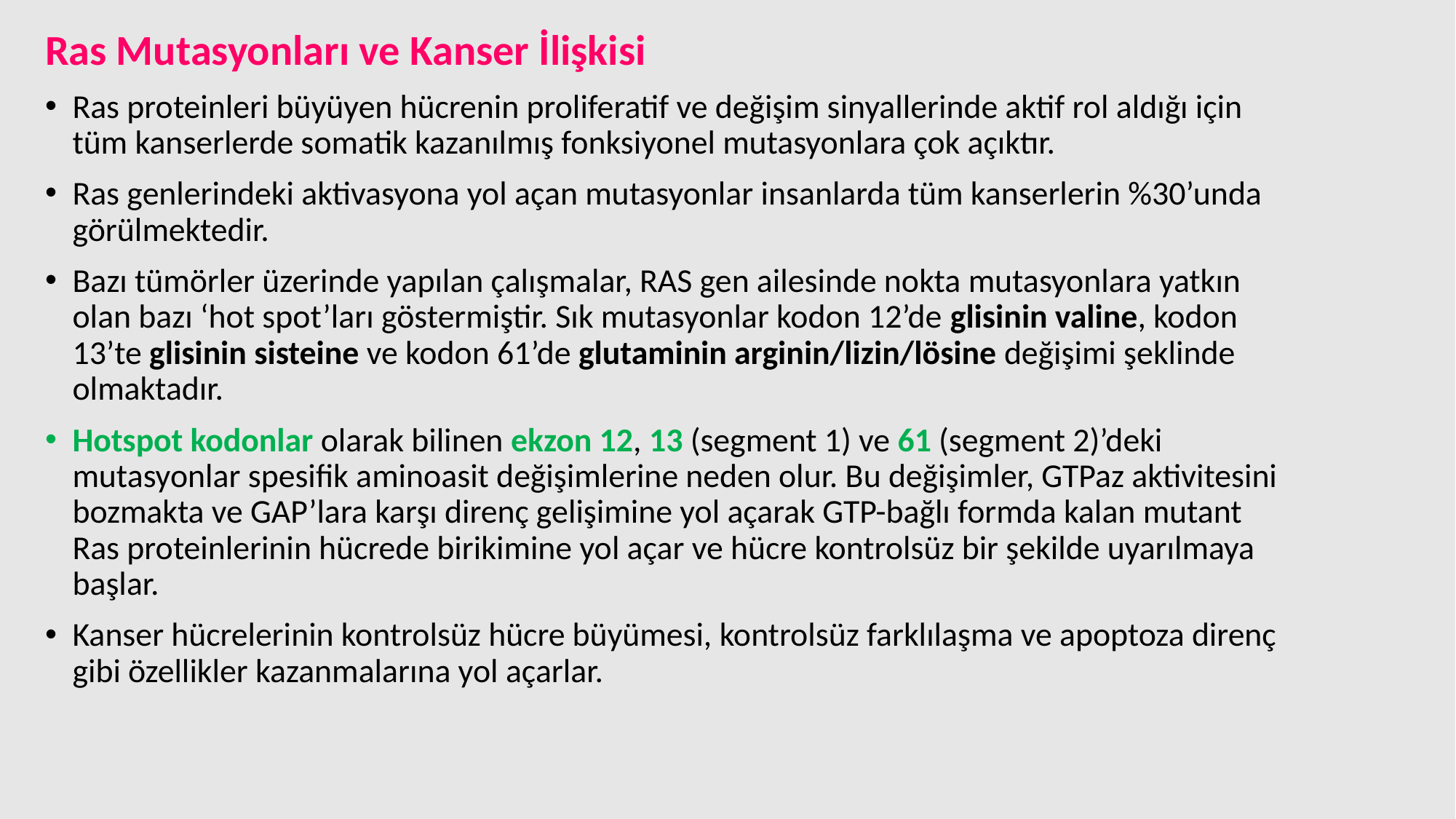

Ras Mutasyonları ve Kanser İlişkisi
Ras proteinleri büyüyen hücrenin proliferatif ve değişim sinyallerinde aktif rol aldığı için tüm kanserlerde somatik kazanılmış fonksiyonel mutasyonlara çok açıktır.
Ras genlerindeki aktivasyona yol açan mutasyonlar insanlarda tüm kanserlerin %30’unda görülmektedir.
Bazı tümörler üzerinde yapılan çalışmalar, RAS gen ailesinde nokta mutasyonlara yatkın olan bazı ‘hot spot’ları göstermiştir. Sık mutasyonlar kodon 12’de glisinin valine, kodon 13’te glisinin sisteine ve kodon 61’de glutaminin arginin/lizin/lösine değişimi şeklinde olmaktadır.
Hotspot kodonlar olarak bilinen ekzon 12, 13 (segment 1) ve 61 (segment 2)’deki mutasyonlar spesifik aminoasit değişimlerine neden olur. Bu değişimler, GTPaz aktivitesini bozmakta ve GAP’lara karşı direnç gelişimine yol açarak GTP-bağlı formda kalan mutant Ras proteinlerinin hücrede birikimine yol açar ve hücre kontrolsüz bir şekilde uyarılmaya başlar.
Kanser hücrelerinin kontrolsüz hücre büyümesi, kontrolsüz farklılaşma ve apoptoza direnç gibi özellikler kazanmalarına yol açarlar.